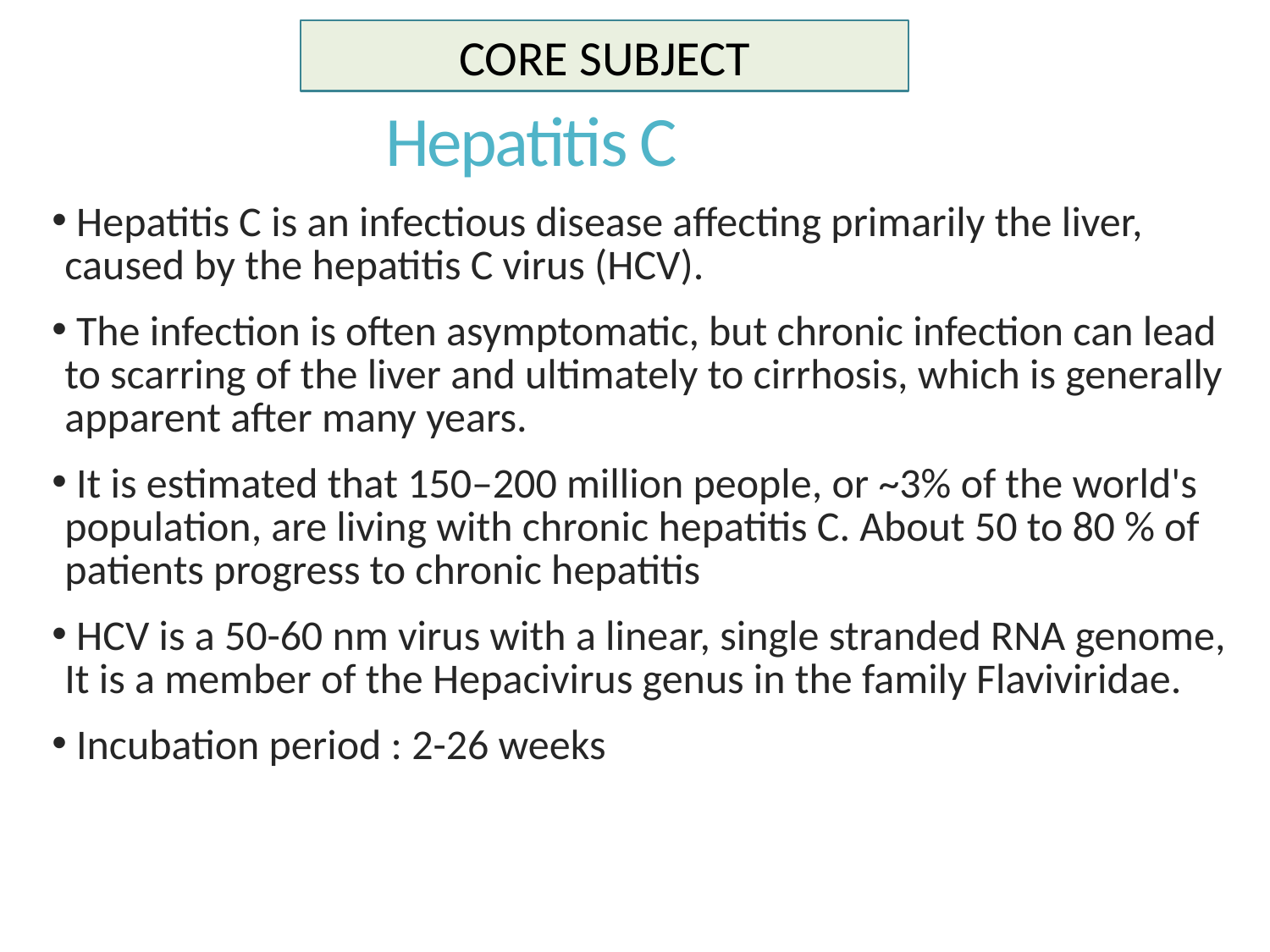

CORE SUBJECT
# Hepatitis C
 Hepatitis C is an infectious disease affecting primarily the liver, caused by the hepatitis C virus (HCV).
 The infection is often asymptomatic, but chronic infection can lead to scarring of the liver and ultimately to cirrhosis, which is generally apparent after many years.
 It is estimated that 150–200 million people, or ~3% of the world's population, are living with chronic hepatitis C. About 50 to 80 % of patients progress to chronic hepatitis
 HCV is a 50-60 nm virus with a linear, single stranded RNA genome, It is a member of the Hepacivirus genus in the family Flaviviridae.
 Incubation period : 2-26 weeks